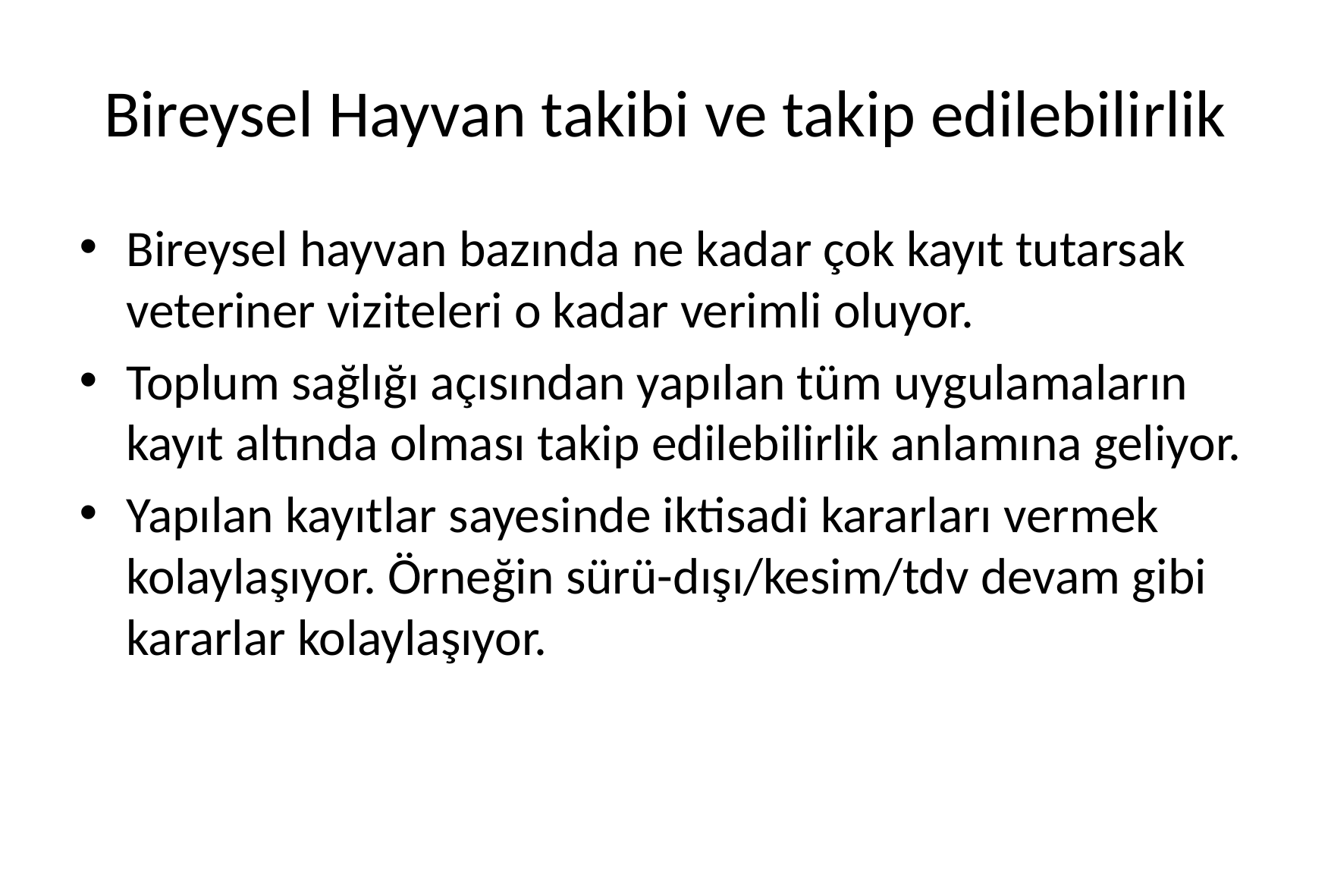

# Bireysel Hayvan takibi ve takip edilebilirlik
Bireysel hayvan bazında ne kadar çok kayıt tutarsak veteriner viziteleri o kadar verimli oluyor.
Toplum sağlığı açısından yapılan tüm uygulamaların kayıt altında olması takip edilebilirlik anlamına geliyor.
Yapılan kayıtlar sayesinde iktisadi kararları vermek kolaylaşıyor. Örneğin sürü-dışı/kesim/tdv devam gibi kararlar kolaylaşıyor.